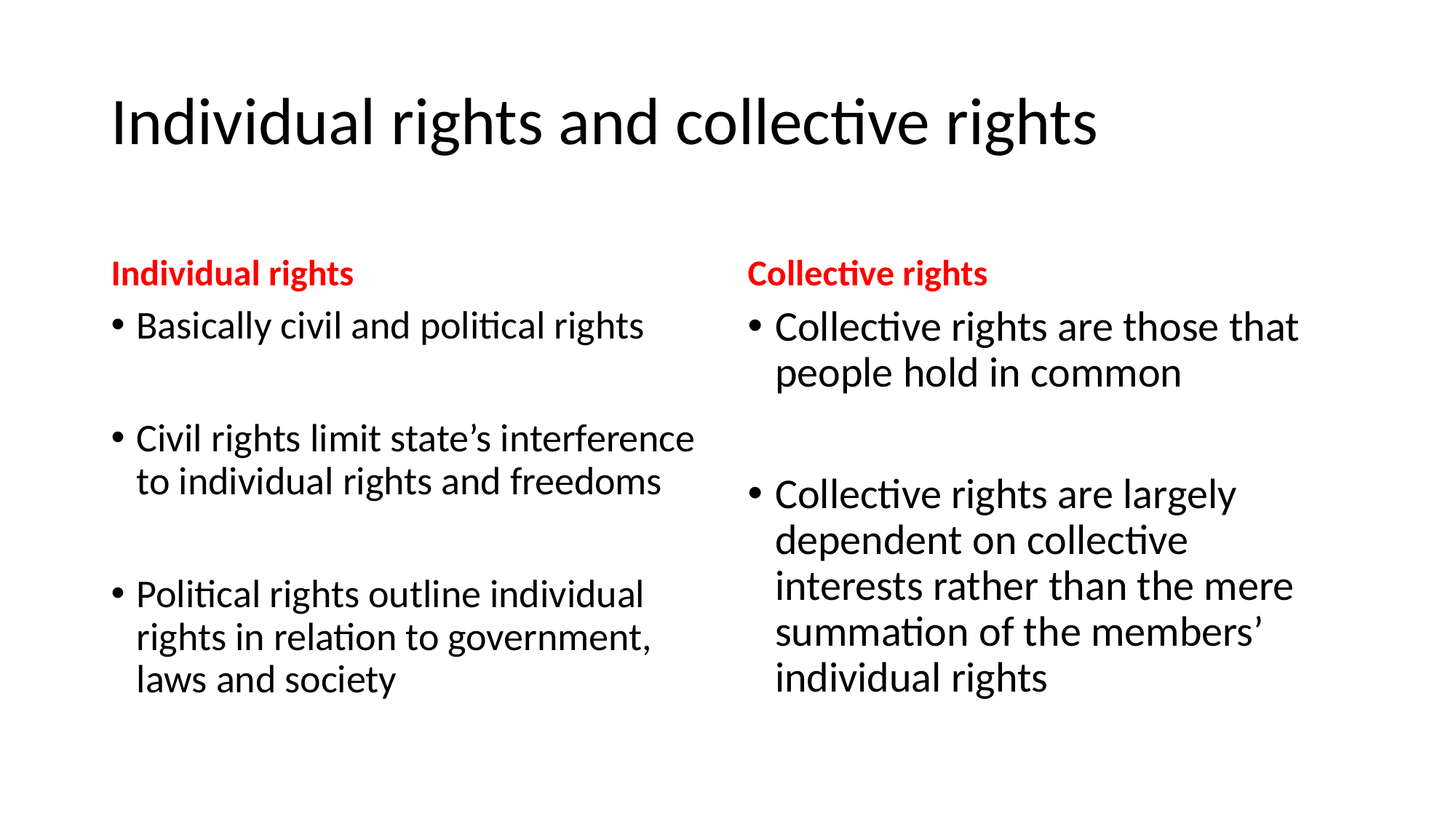

# Individual rights and collective rights
Individual rights
Collective rights
Basically civil and political rights

Civil rights limit state’s interference to individual rights and freedoms

Political rights outline individual rights in relation to government, laws and society
Collective rights are those that people hold in common

Collective rights are largely dependent on collective interests rather than the mere summation of the members’ individual rights